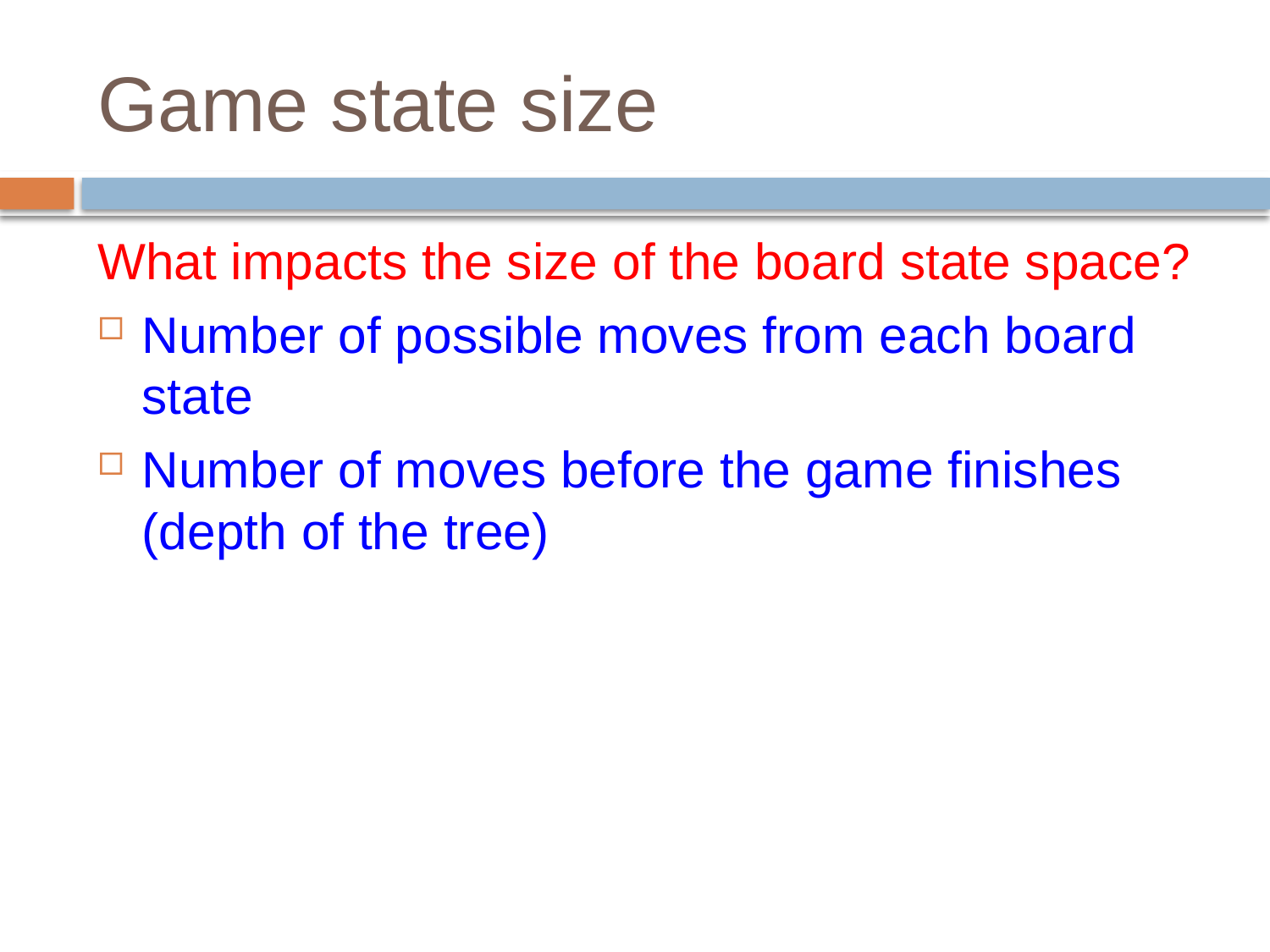

# Game state size
What impacts the size of the board state space?
Number of possible moves from each board state
Number of moves before the game finishes (depth of the tree)